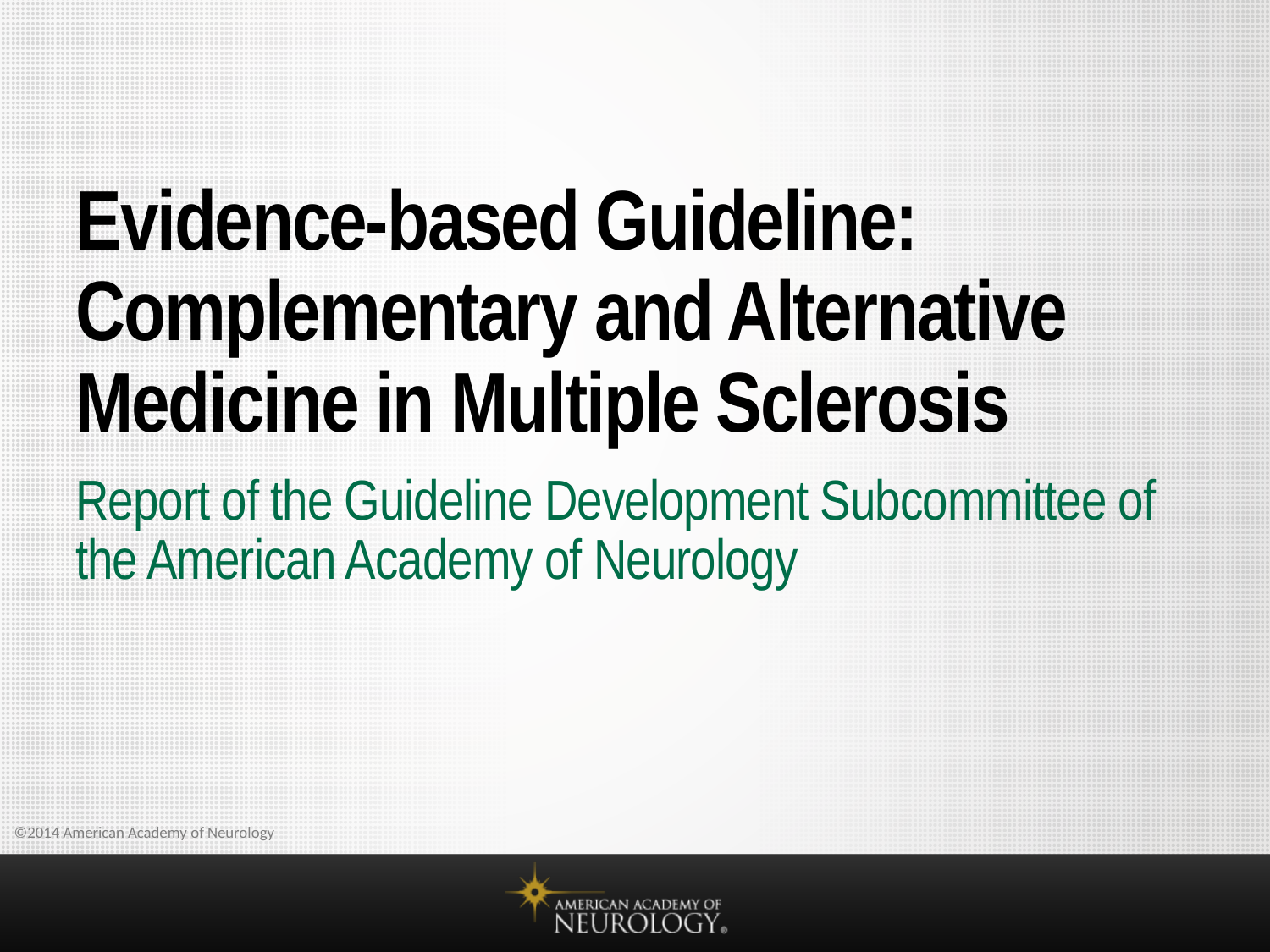

Evidence-based Guideline: Complementary and Alternative Medicine in Multiple Sclerosis
Report of the Guideline Development Subcommittee of the American Academy of Neurology